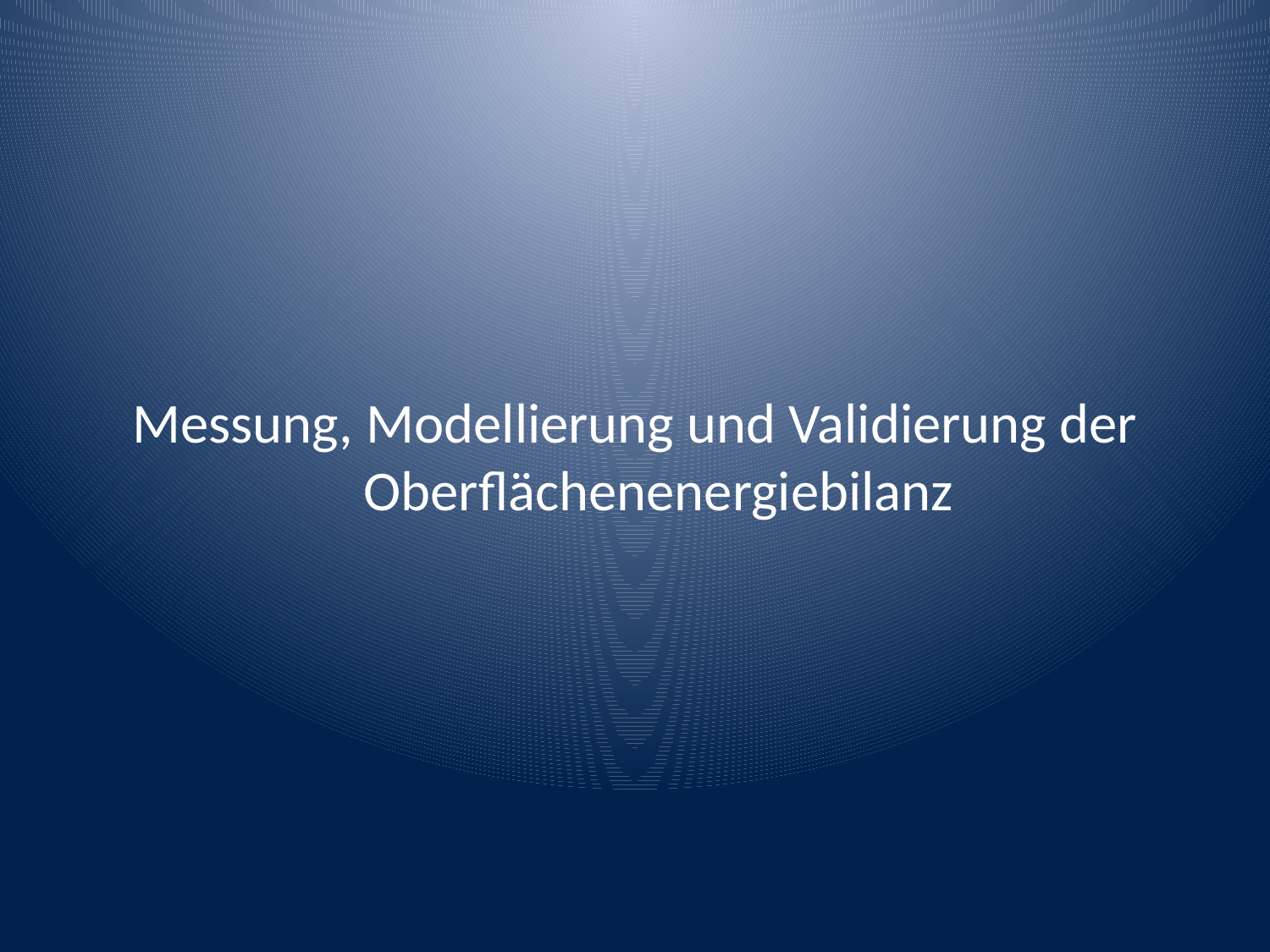

#

Messung, Modellierung und Validierung der Oberflächenenergiebilanz